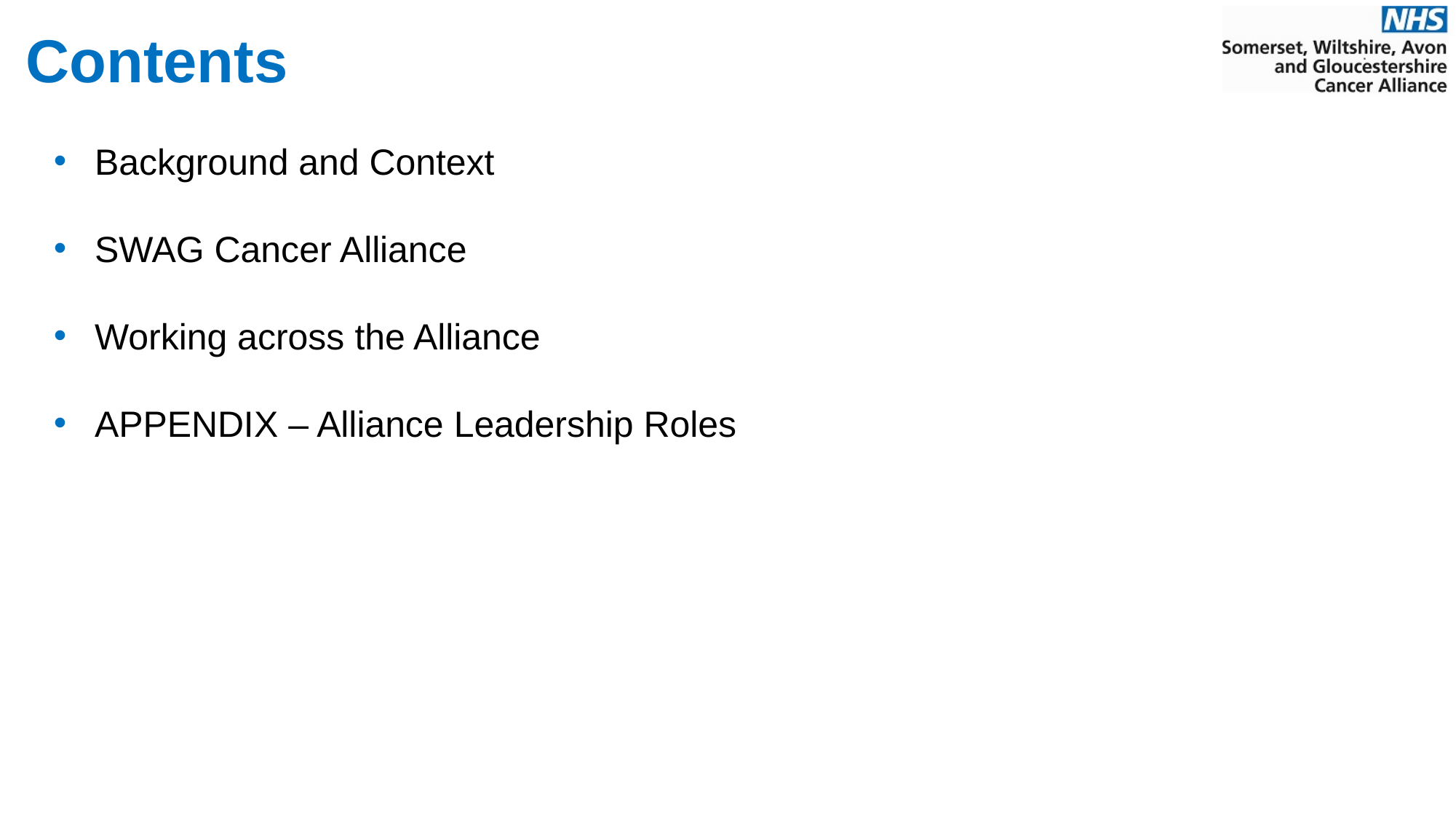

# Contents
Background and Context

SWAG Cancer Alliance

Working across the Alliance

APPENDIX – Alliance Leadership Roles